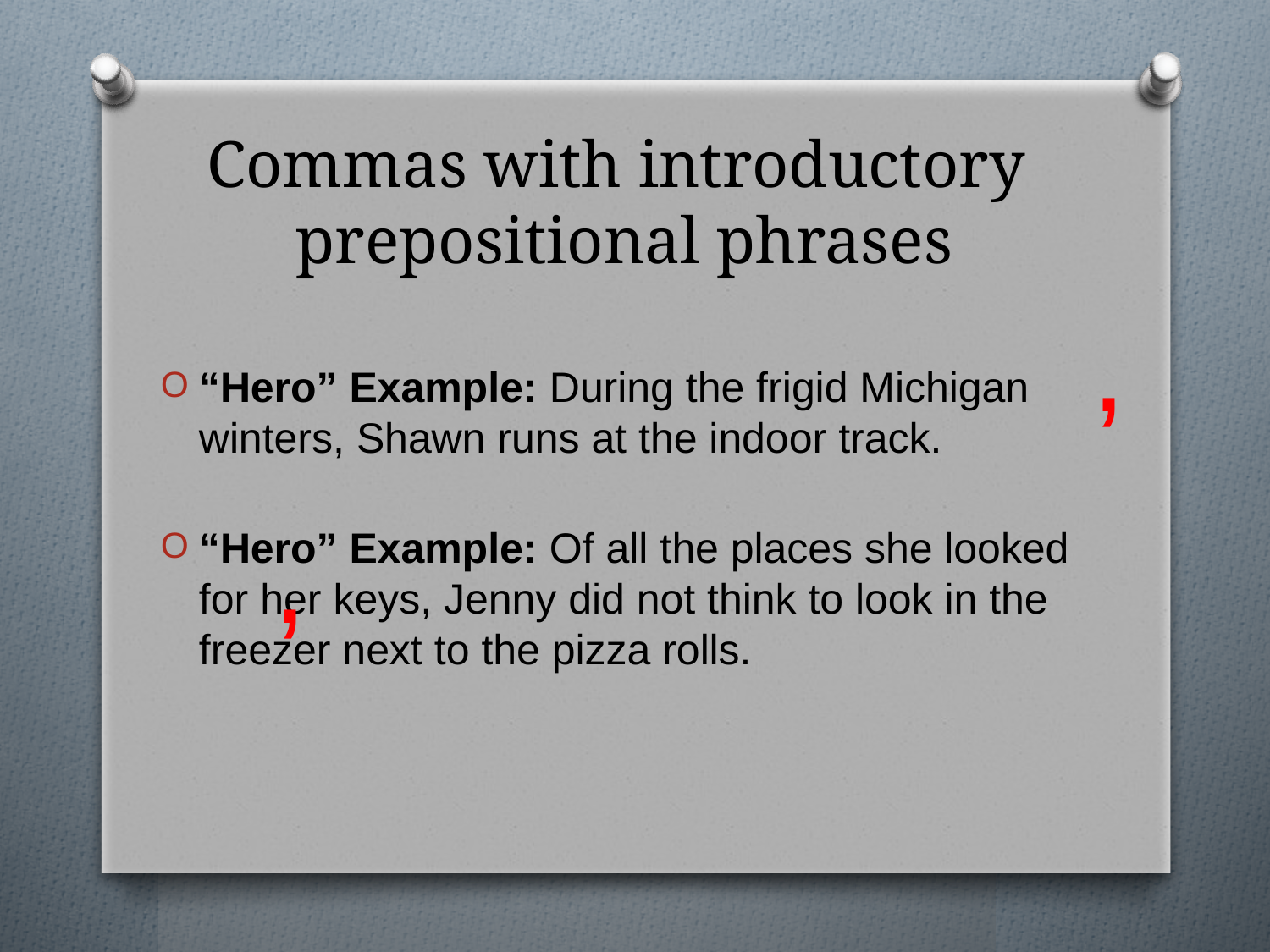

# Commas with introductory  prepositional phrases
,

“Hero” Example: During the frigid Michigan winters, Shawn runs at the indoor track.
“Hero” Example: Of all the places she looked for her keys, Jenny did not think to look in the freezer next to the pizza rolls.
,